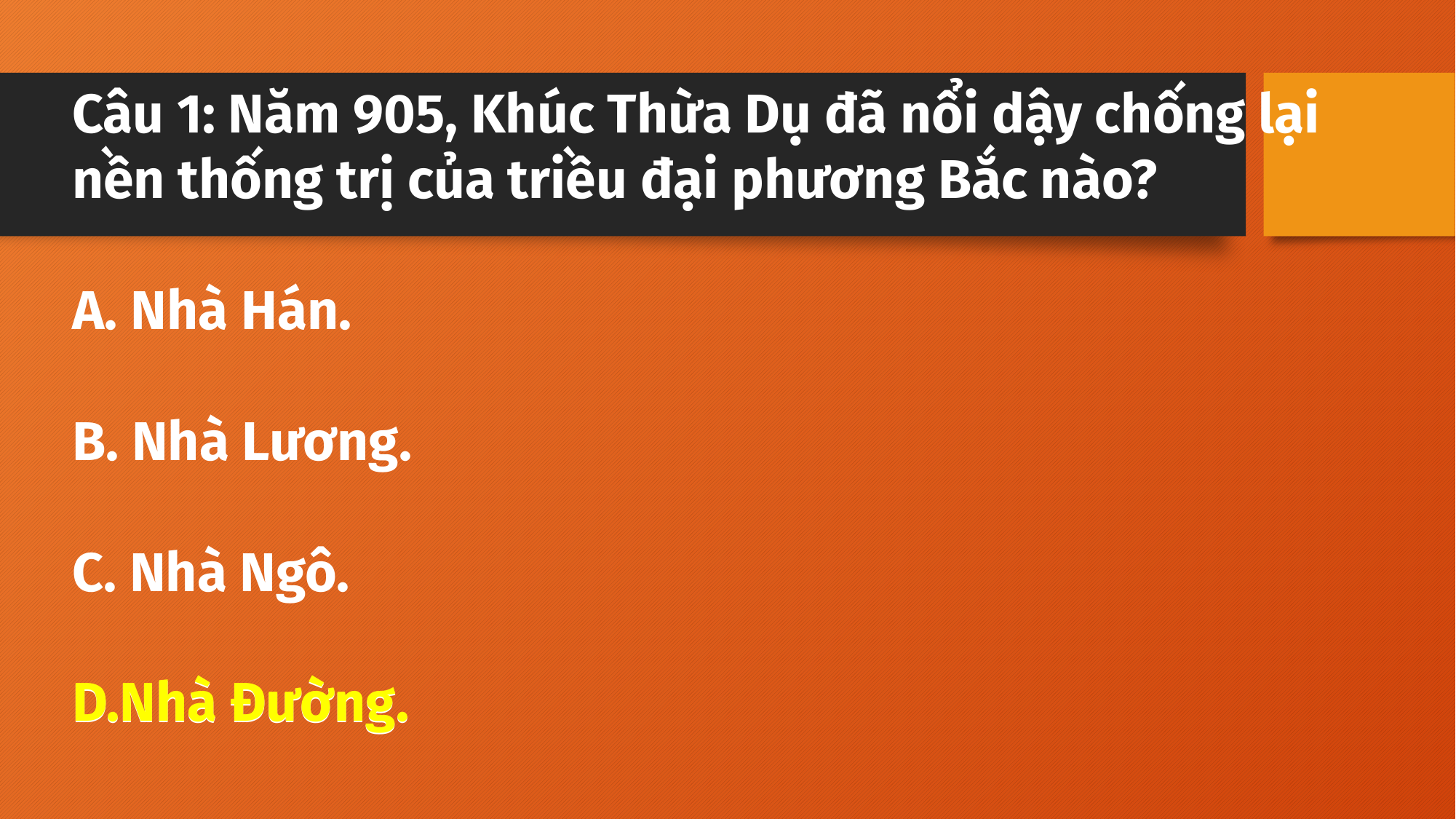

Câu 1: Năm 905, Khúc Thừa Dụ đã nổi dậy chống lại nền thống trị của triều đại phương Bắc nào?

A. Nhà Hán.

B. Nhà Lương.

C. Nhà Ngô.

D.Nhà Đường.
D.Nhà Đường.